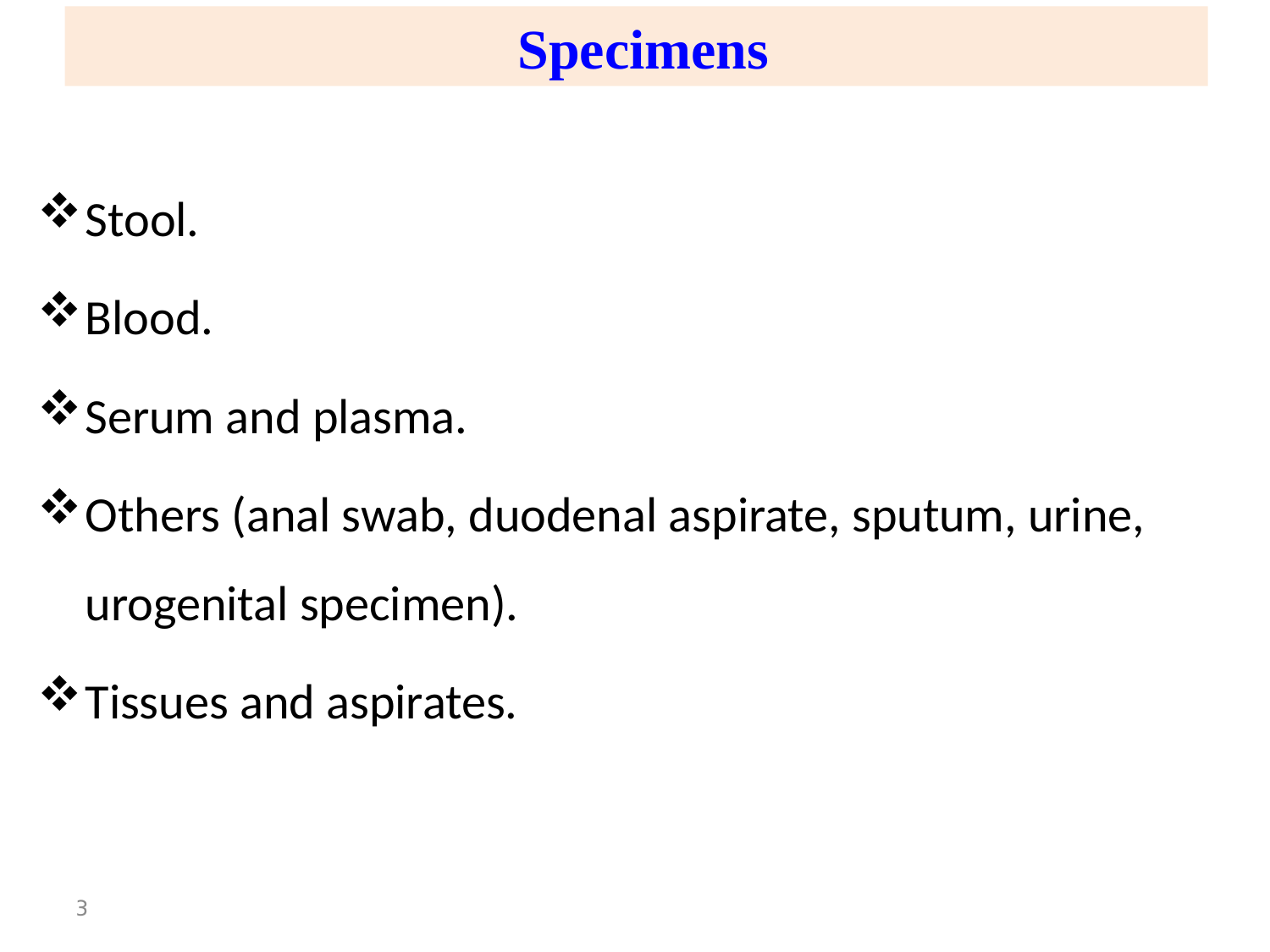

Specimens
Stool.
Blood.
Serum and plasma.
Others (anal swab, duodenal aspirate, sputum, urine, urogenital specimen).
Tissues and aspirates.

3